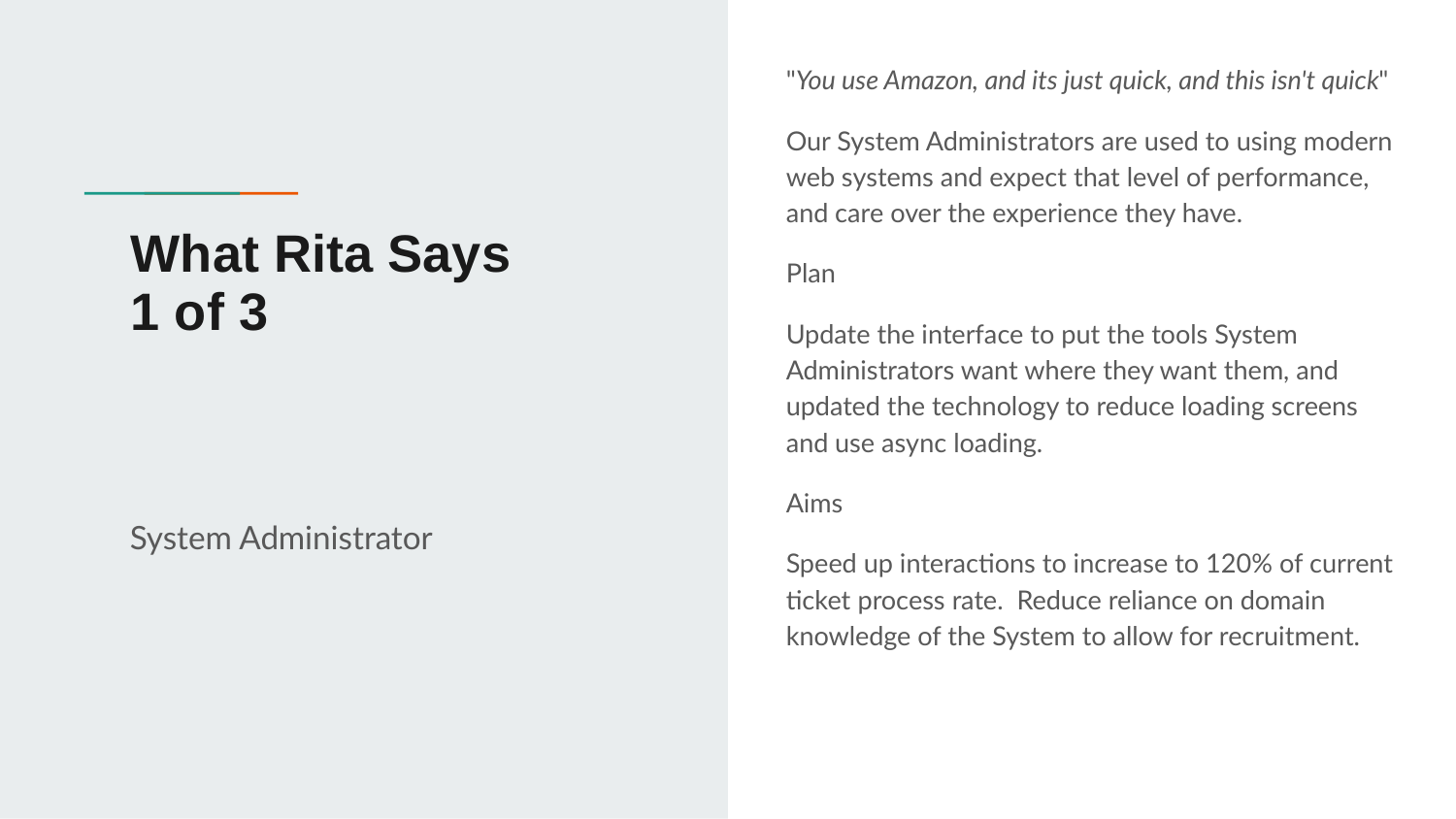

"You use Amazon, and its just quick, and this isn't quick"
Our System Administrators are used to using modern web systems and expect that level of performance, and care over the experience they have.
Plan
Update the interface to put the tools System Administrators want where they want them, and updated the technology to reduce loading screens and use async loading.
Aims
Speed up interactions to increase to 120% of current ticket process rate.  Reduce reliance on domain knowledge of the System to allow for recruitment.
# What Rita Says
1 of 3
System Administrator